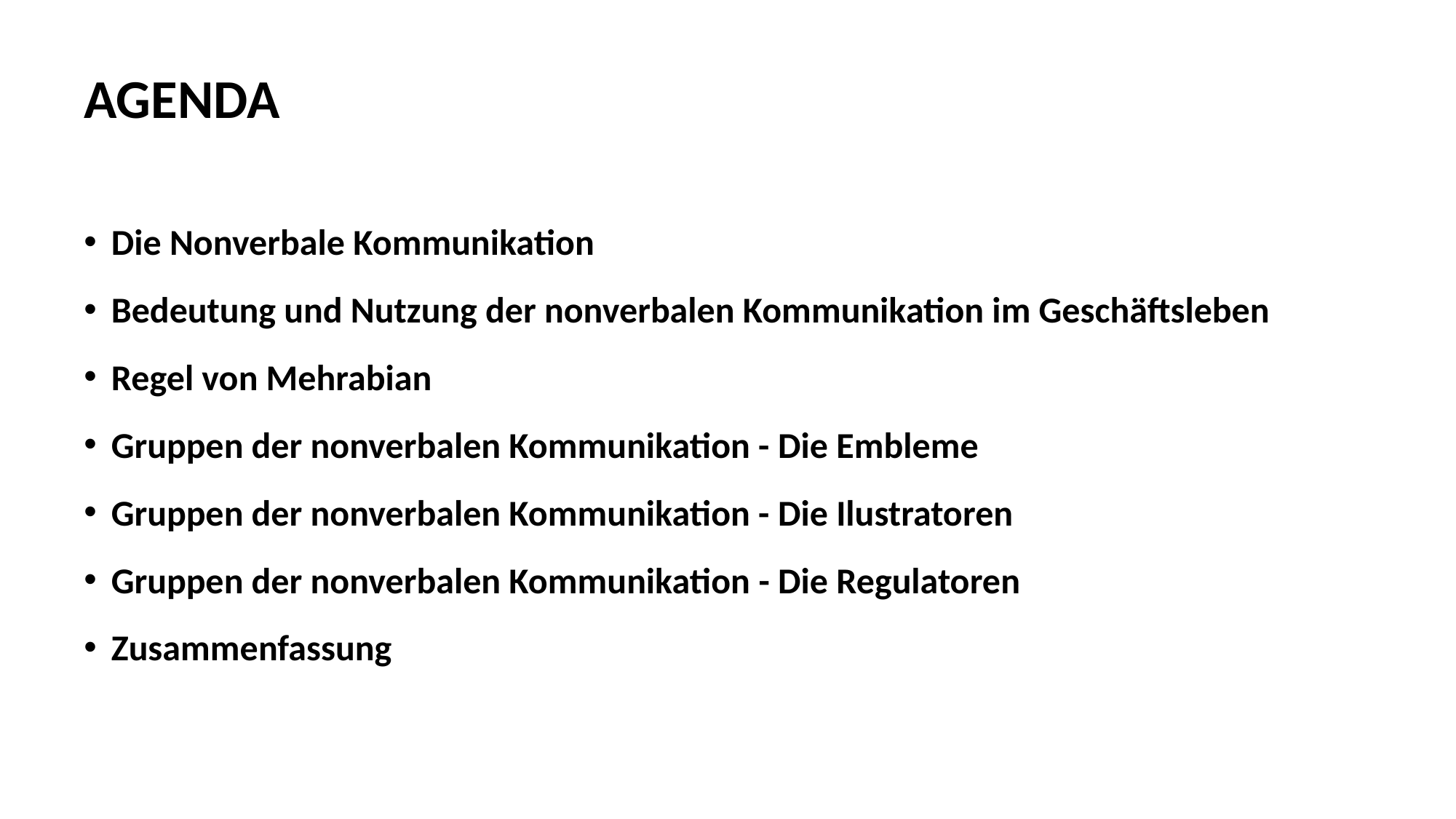

# AGENDA
Die Nonverbale Kommunikation
Bedeutung und Nutzung der nonverbalen Kommunikation im Geschäftsleben
Regel von Mehrabian
Gruppen der nonverbalen Kommunikation - Die Embleme
Gruppen der nonverbalen Kommunikation - Die Ilustratoren
Gruppen der nonverbalen Kommunikation - Die Regulatoren
Zusammenfassung

2